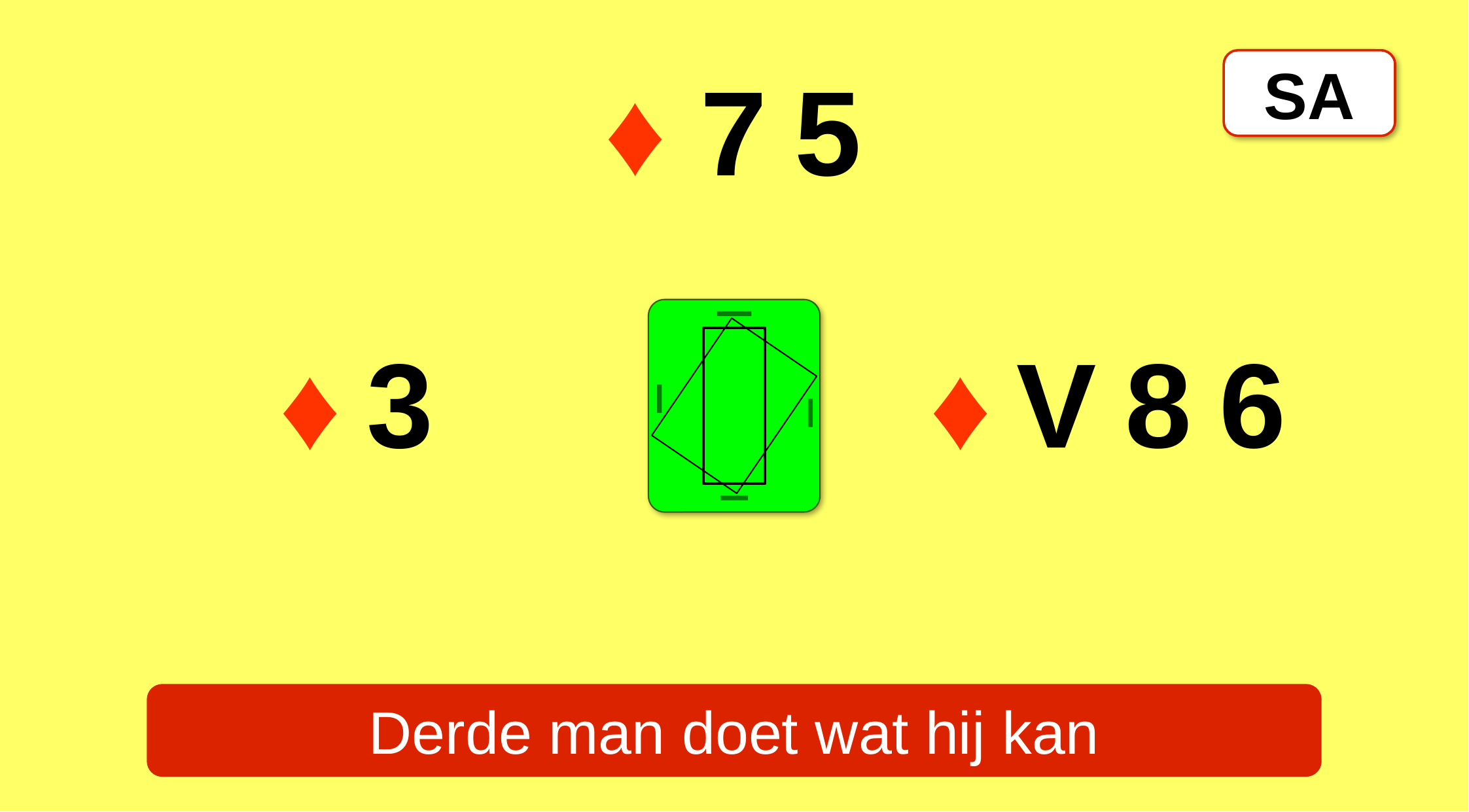

♦
7
5
SA

3
V
8
6
♦
♦
Derde man doet wat hij kan